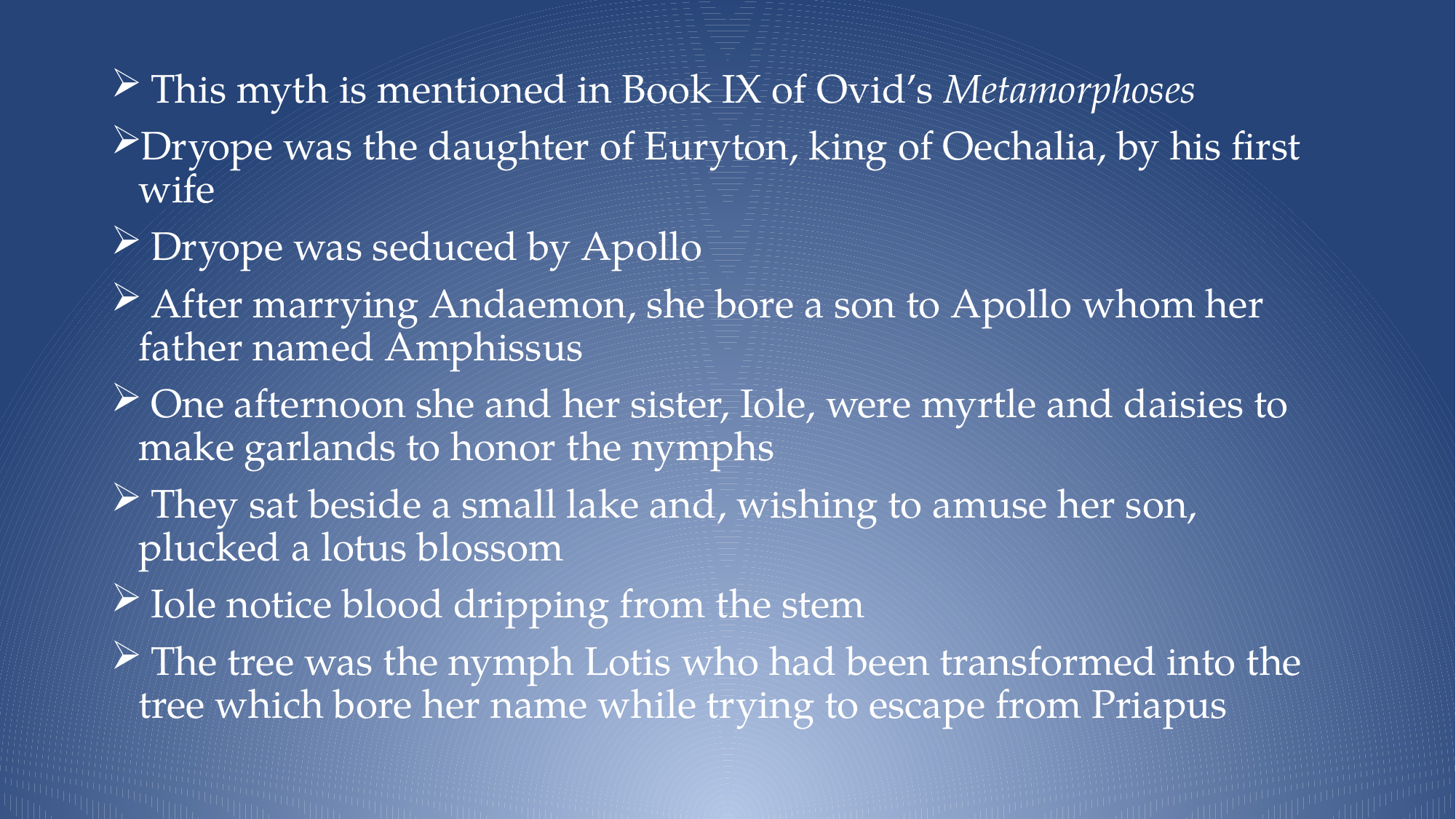

This myth is mentioned in Book IX of Ovid’s Metamorphoses
Dryope was the daughter of Euryton, king of Oechalia, by his first wife
 Dryope was seduced by Apollo
 After marrying Andaemon, she bore a son to Apollo whom her father named Amphissus
 One afternoon she and her sister, Iole, were myrtle and daisies to make garlands to honor the nymphs
 They sat beside a small lake and, wishing to amuse her son, plucked a lotus blossom
 Iole notice blood dripping from the stem
 The tree was the nymph Lotis who had been transformed into the tree which bore her name while trying to escape from Priapus